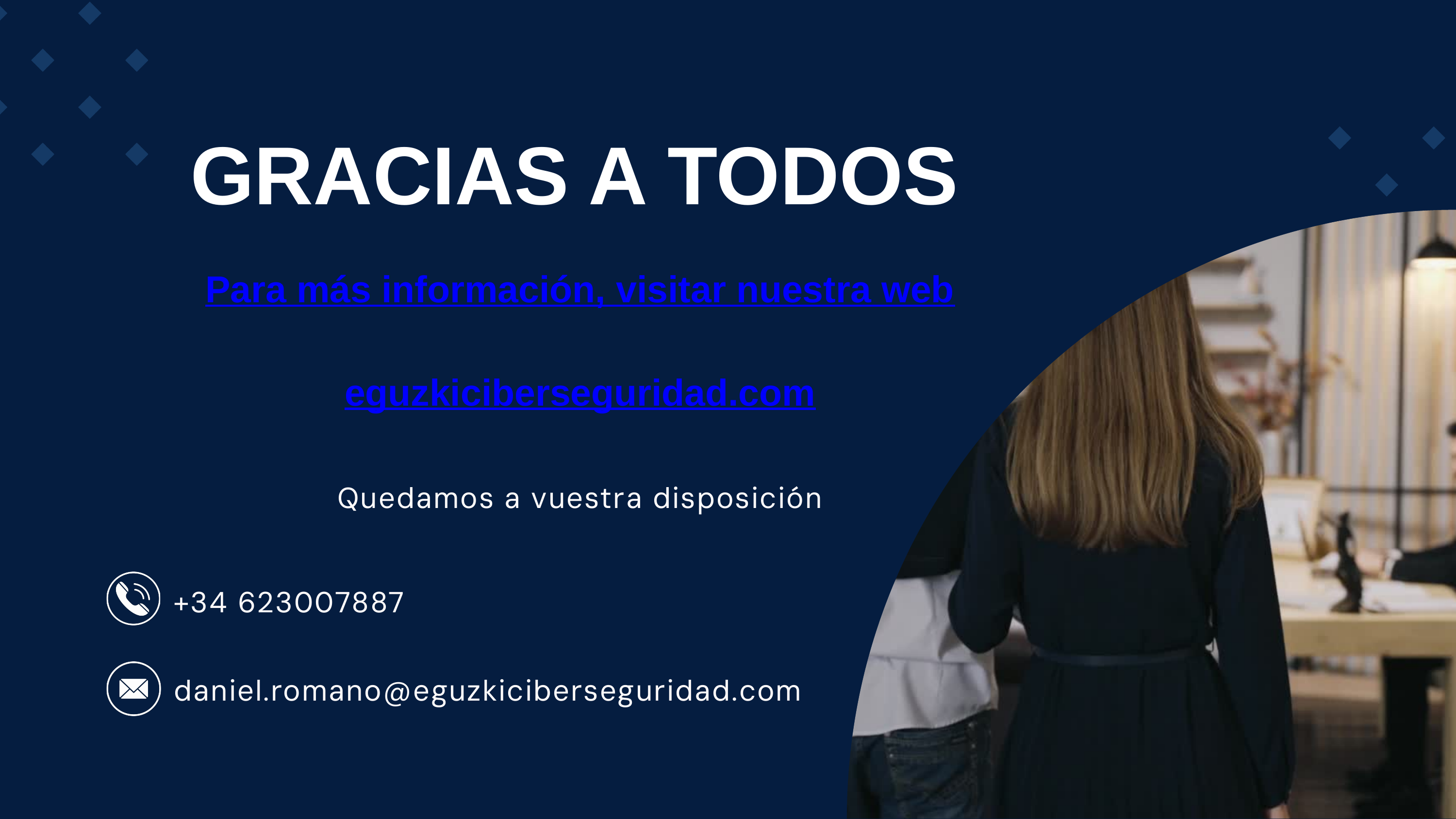

GRACIAS A TODOS

Para más información, visitar nuestra web

eguzkiciberseguridad.com
Quedamos a vuestra disposición

+34 623007887

daniel.romano@eguzkiciberseguridad.com